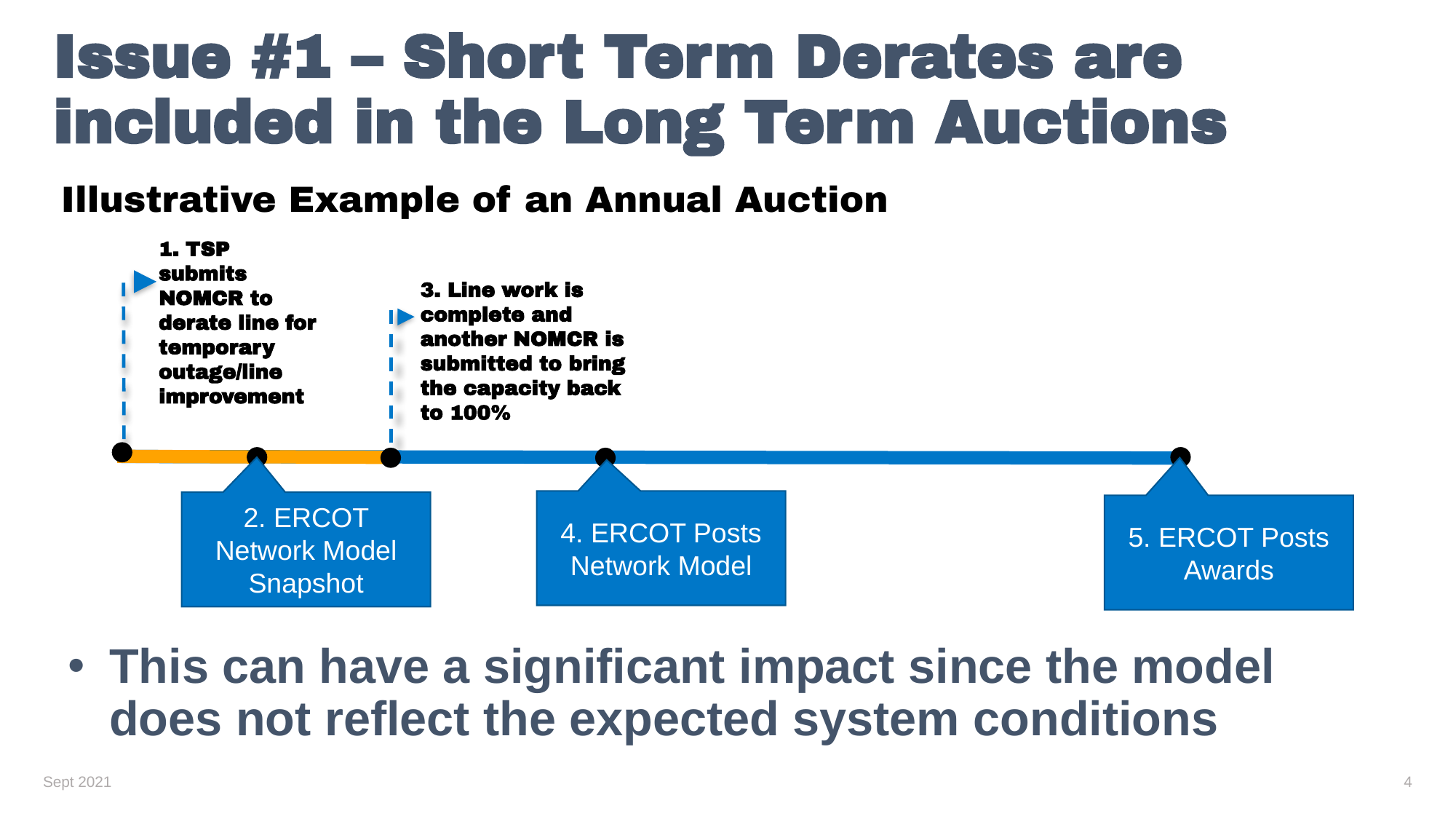

Issue #1 – Short Term Derates are included in the Long Term Auctions
Illustrative Example of an Annual Auction
1. TSP submits NOMCR to derate line for temporary outage/line improvement

# Periscope Time
3. Line work is complete and another NOMCR is submitted to bring the capacity back to 100%

4. ERCOT Posts Network Model
2. ERCOT Network Model Snapshot
5. ERCOT Posts Awards
This can have a significant impact since the model does not reflect the expected system conditions
Sept 2021
4